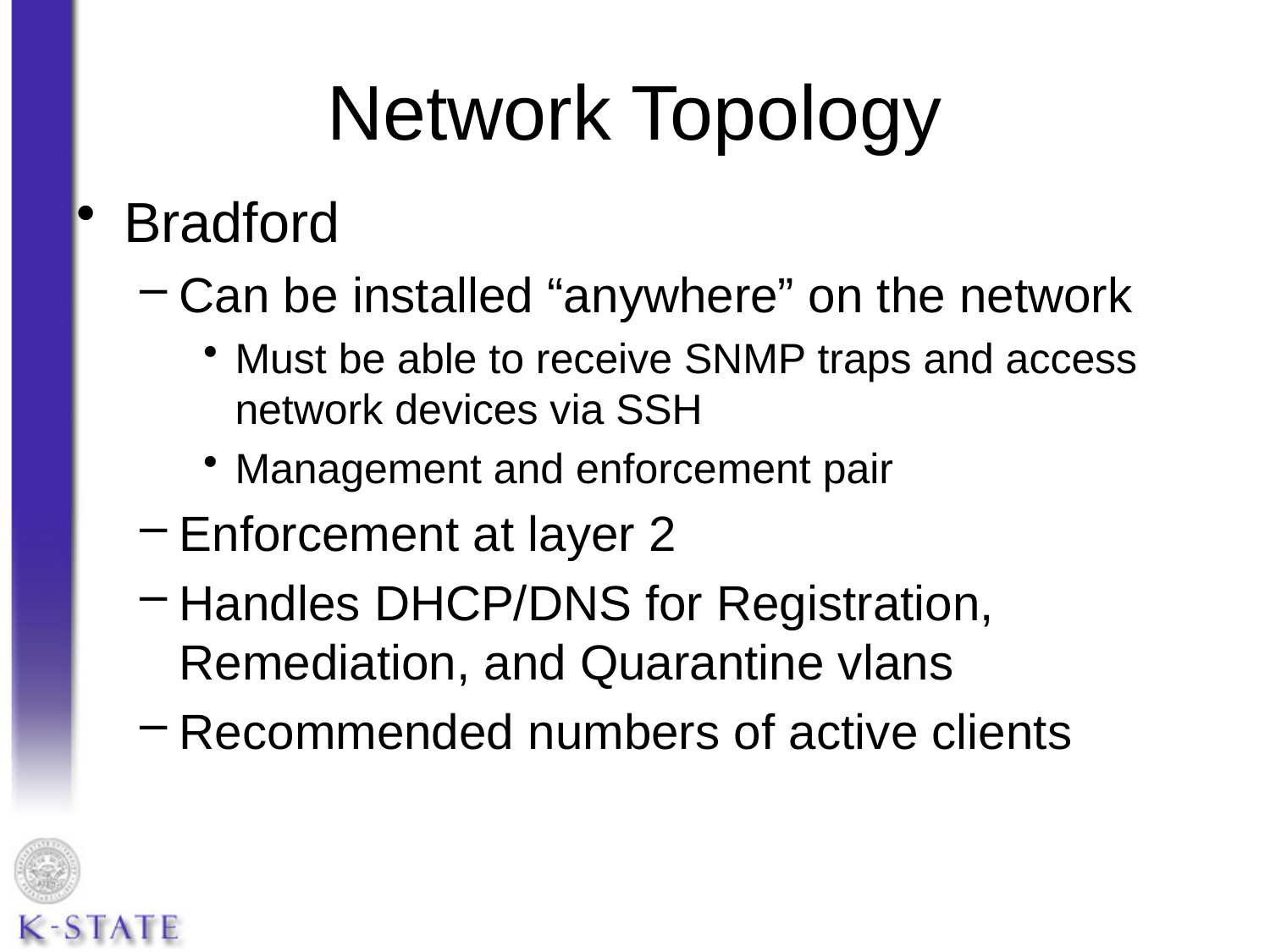

# Network Topology
Bradford
Can be installed “anywhere” on the network
Must be able to receive SNMP traps and access network devices via SSH
Management and enforcement pair
Enforcement at layer 2
Handles DHCP/DNS for Registration, Remediation, and Quarantine vlans
Recommended numbers of active clients